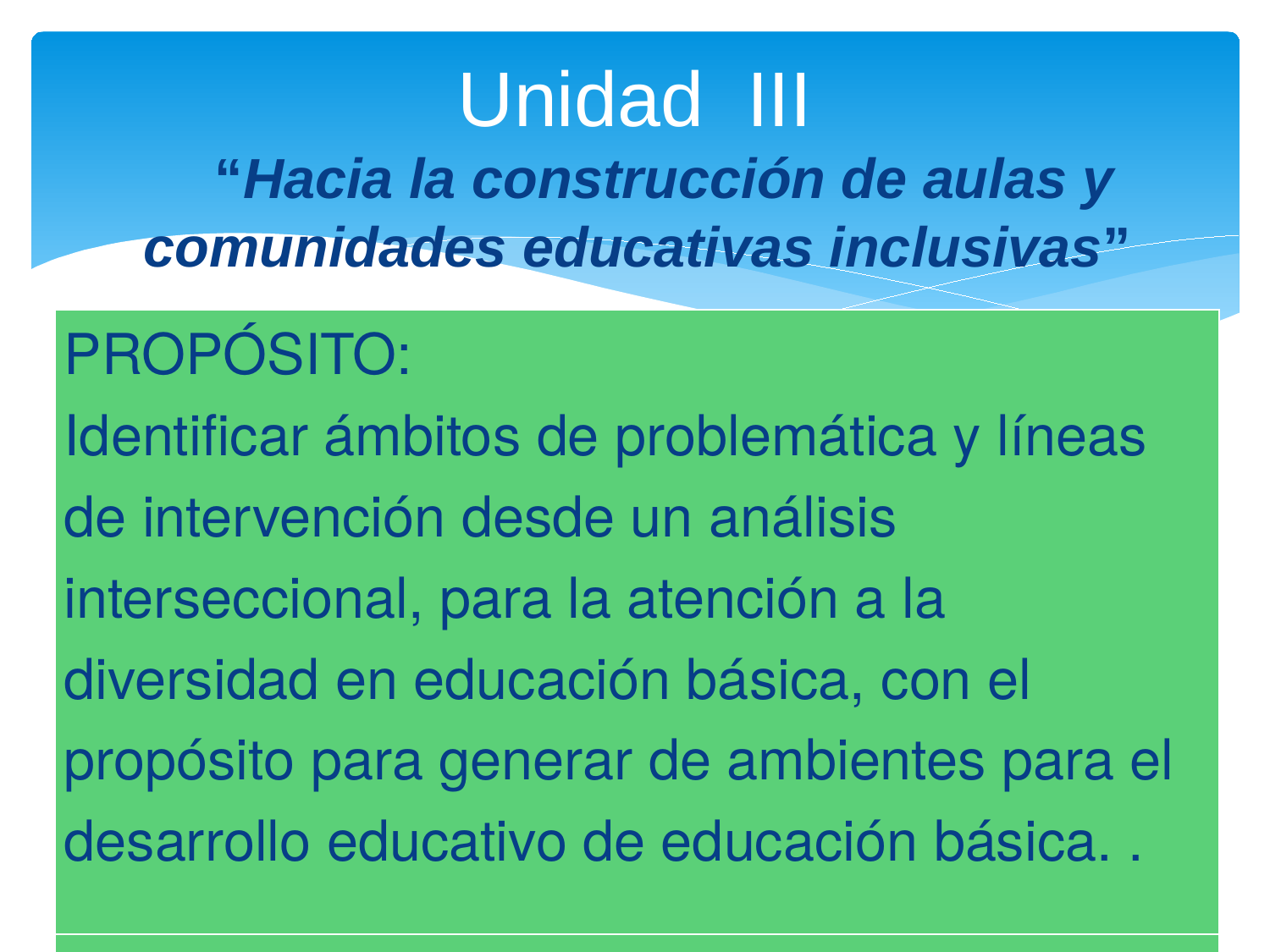

# Unidad  III
    “Hacia la construcción de aulas y comunidades educativas inclusivas”

| PROPÓSITO: Identificar ámbitos de problemática y líneas de intervención desde un análisis interseccional, para la atención a la diversidad en educación básica, con el propósito para generar de ambientes para el desarrollo educativo de educación básica. . |
| --- |
|  |
|  |
|  |
|  |